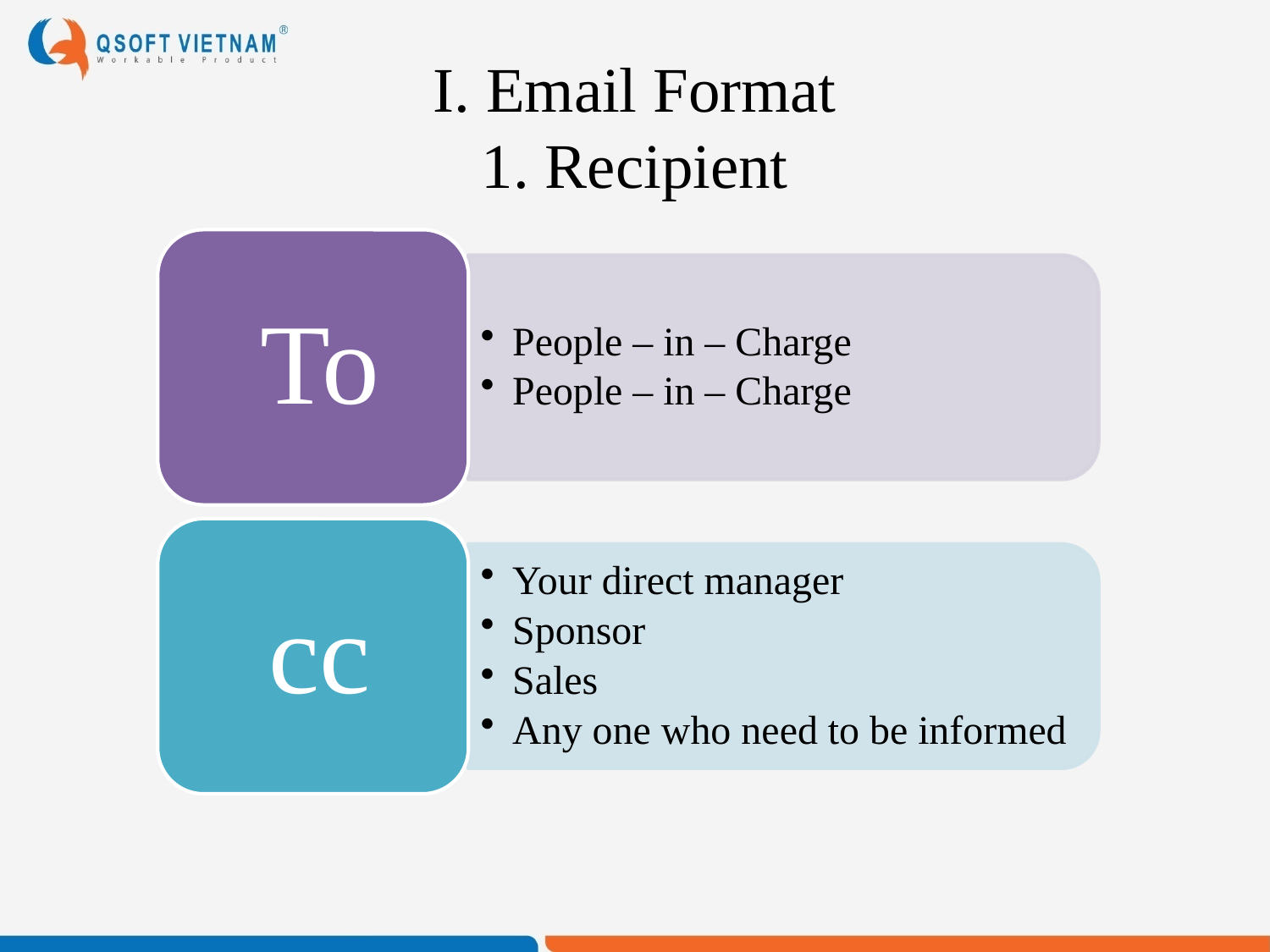

# I. Email Format 1. Recipient
People – in – Charge
People – in – Charge
To
Your direct manager
Sponsor
Sales
Any one who need to be informed
cc